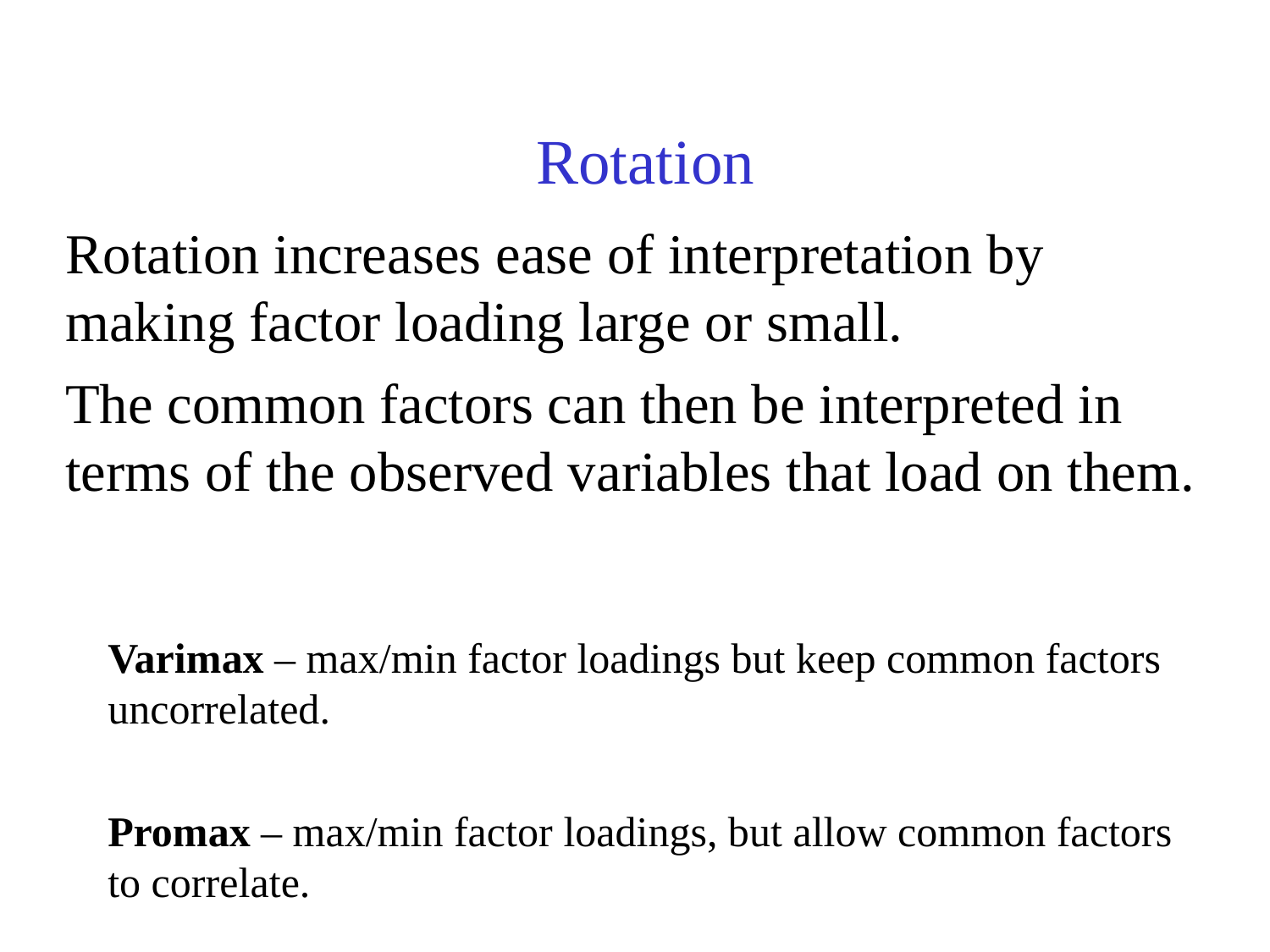

Rotation
Rotation increases ease of interpretation by making factor loading large or small.
The common factors can then be interpreted in terms of the observed variables that load on them.
Varimax – max/min factor loadings but keep common factors uncorrelated.

Promax – max/min factor loadings, but allow common factors to correlate.